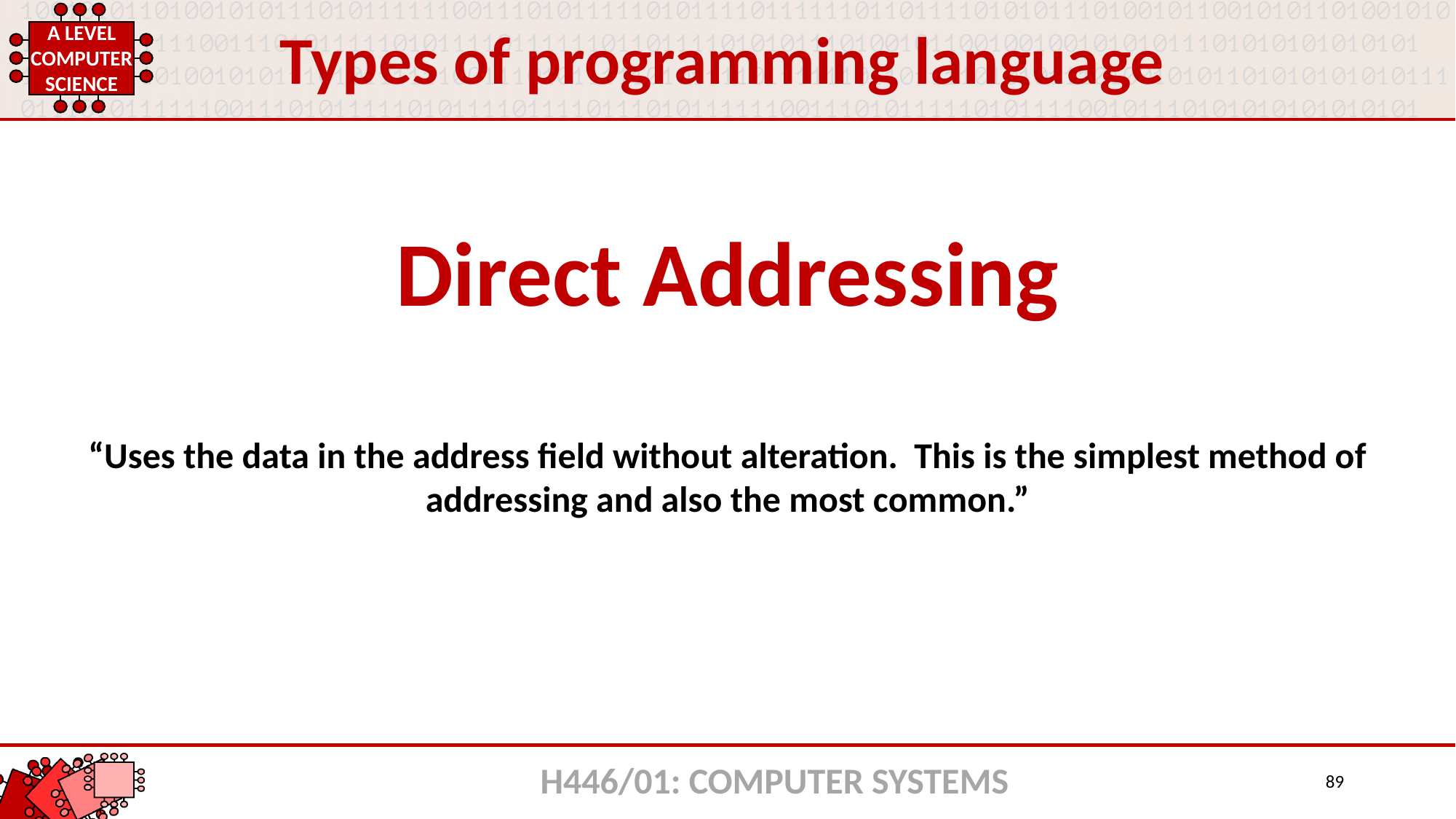

Types of programming language
Direct Addressing
“Uses the data in the address field without alteration.  This is the simplest method of addressing and also the most common.”
H446/01: COMPUTER SYSTEMS
89